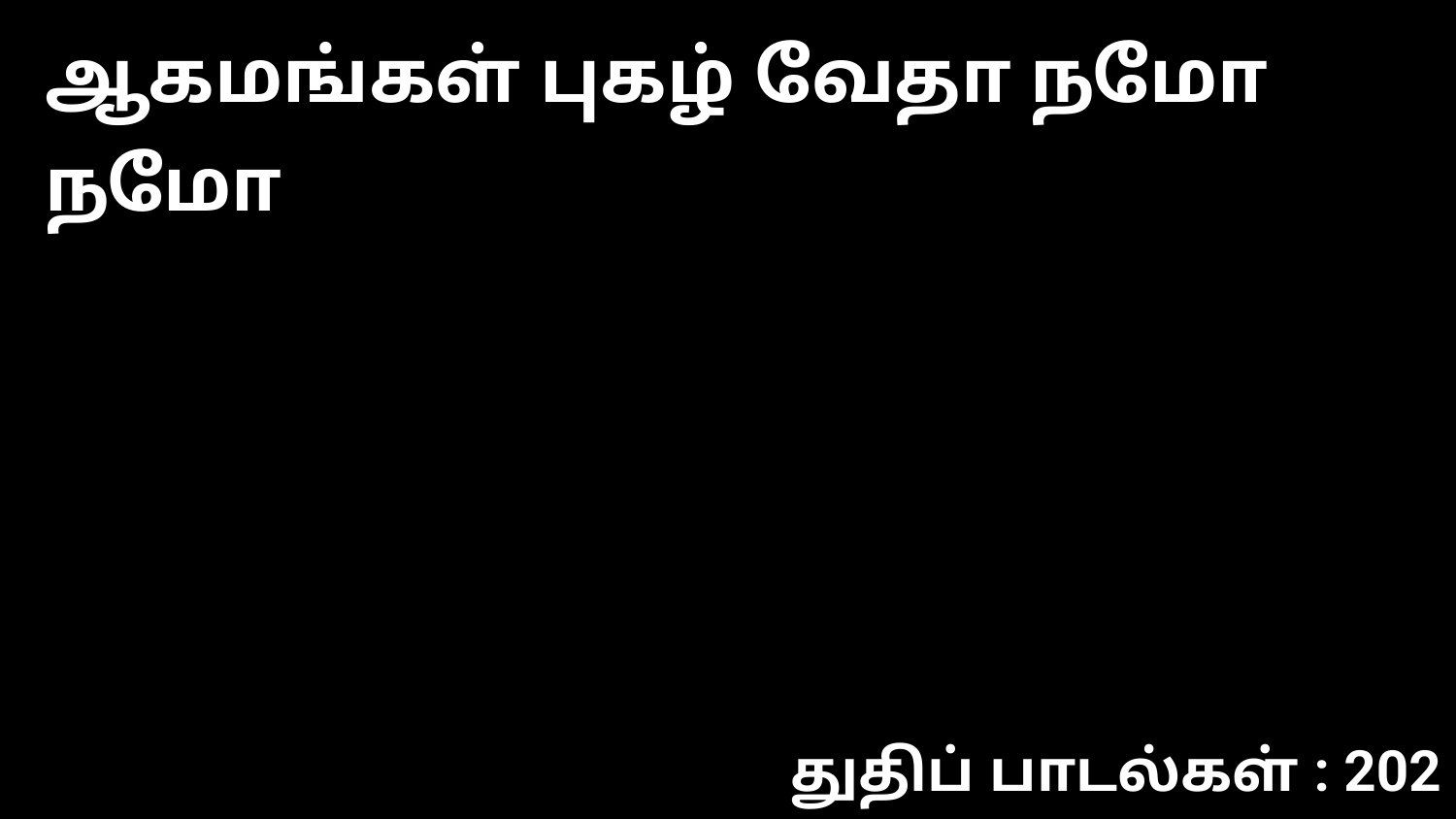

ஆகமங்கள் புகழ் வேதா நமோ நமோ
துதிப் பாடல்கள் : 202